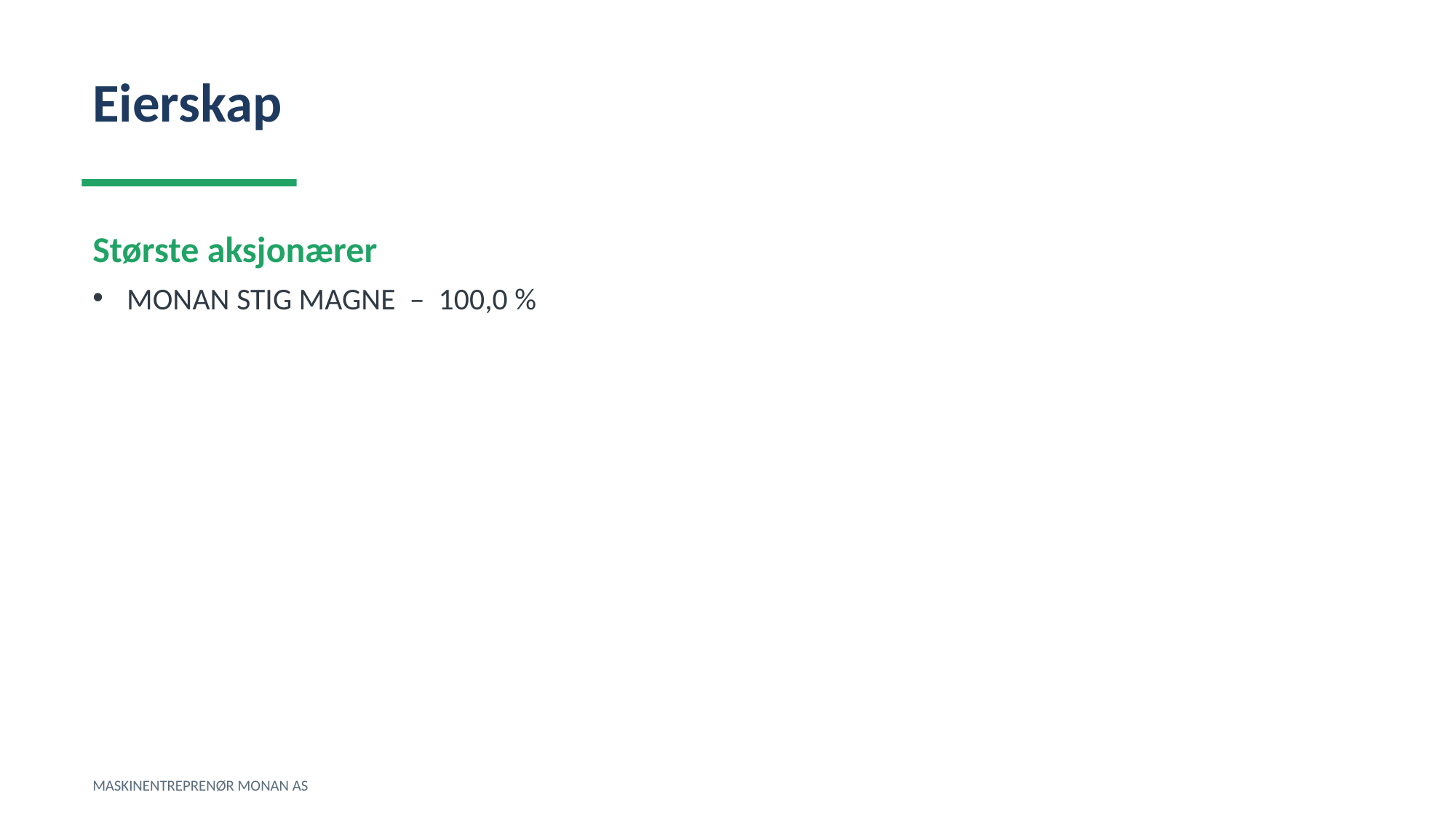

Eierskap

Største aksjonærer
MONAN STIG MAGNE  –  100,0 %
MASKINENTREPRENØR MONAN AS